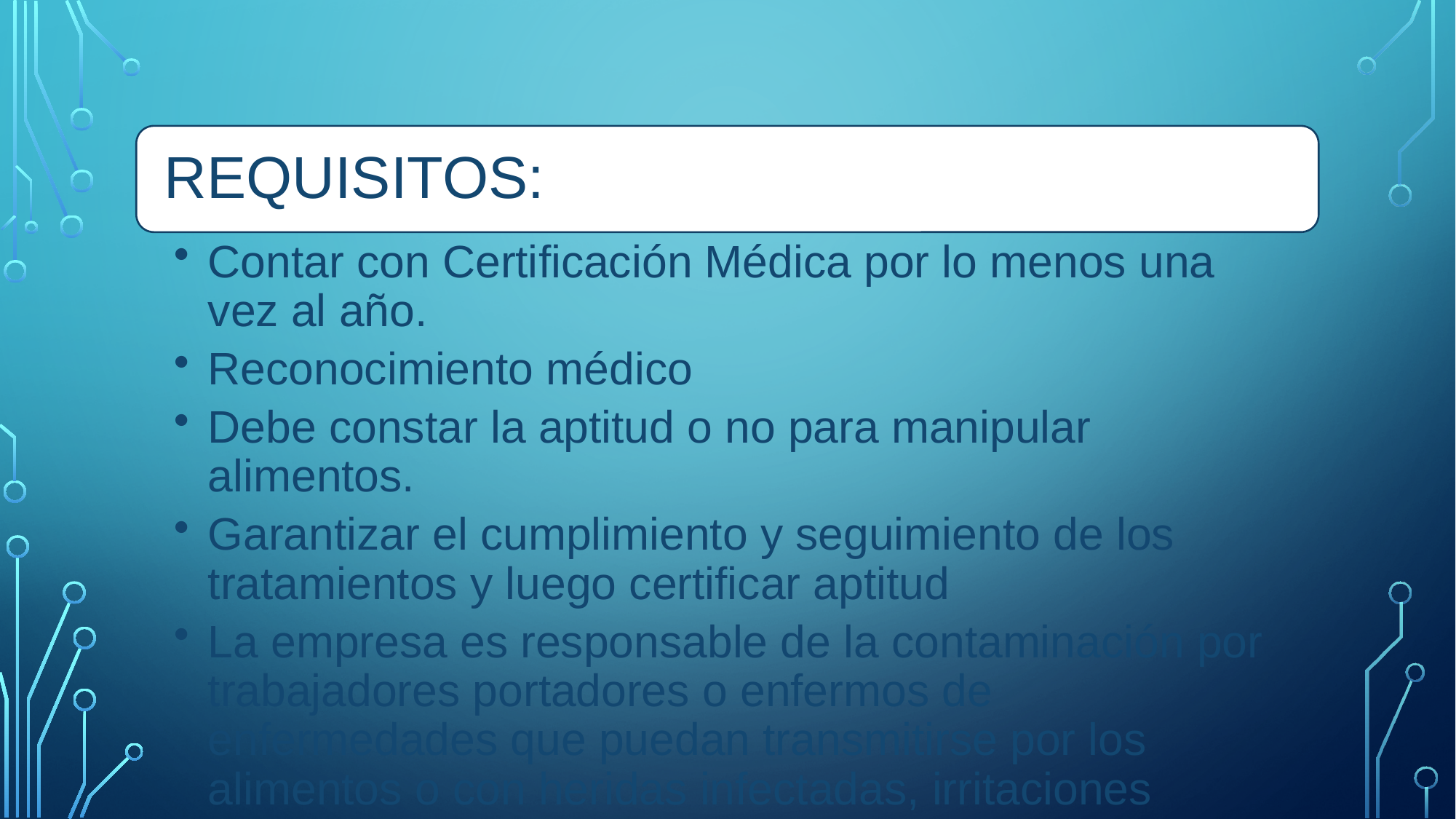

REQUISITOS:
Contar con Certificación Médica por lo menos una vez al año.
Reconocimiento médico
Debe constar la aptitud o no para manipular alimentos.
Garantizar el cumplimiento y seguimiento de los tratamientos y luego certificar aptitud
La empresa es responsable de la contaminación por trabajadores portadores o enfermos de enfermedades que puedan transmitirse por los alimentos o con heridas infectadas, irritaciones cutáneas infectadas o diarreas.